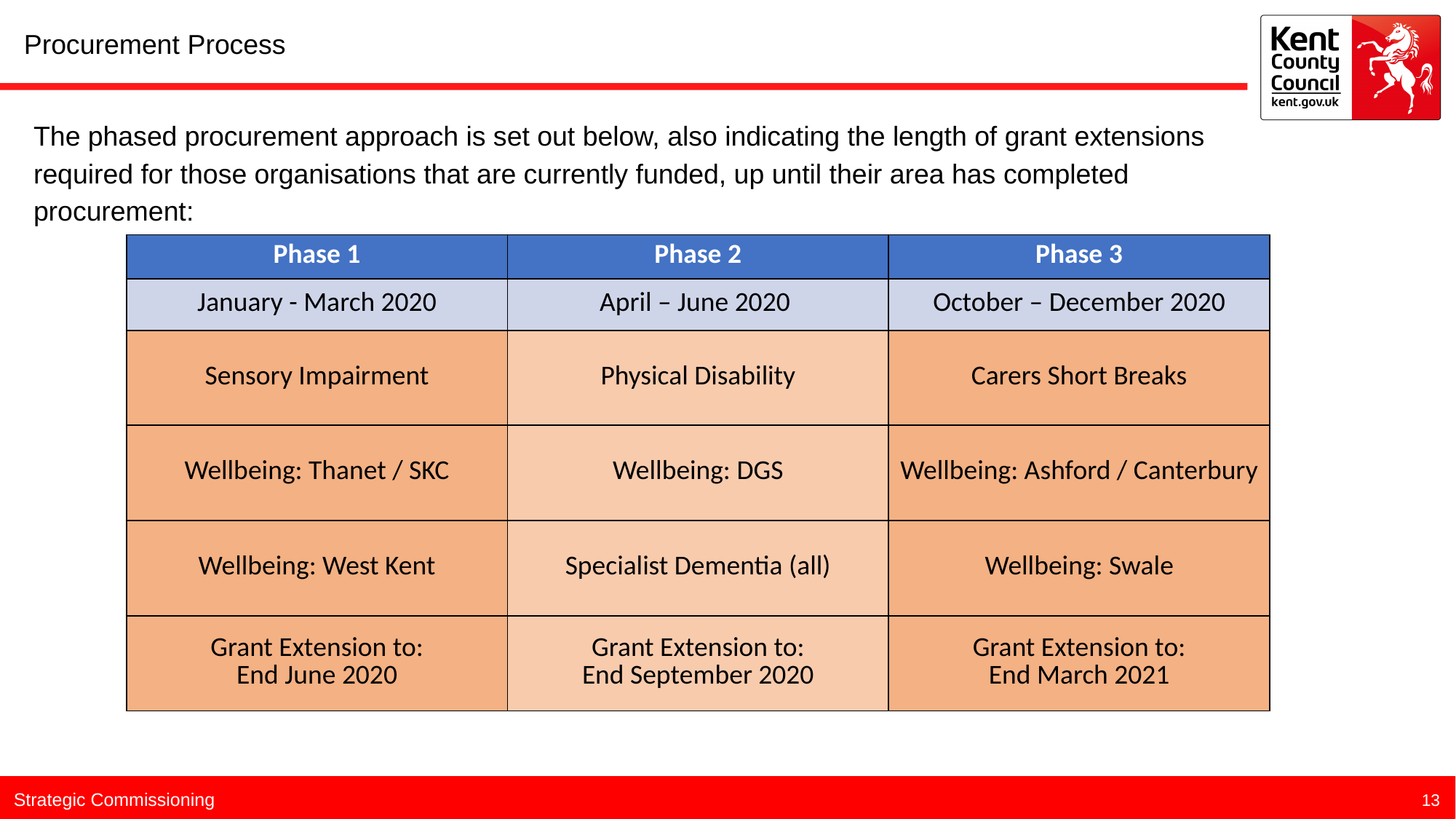

Procurement Process
The phased procurement approach is set out below, also indicating the length of grant extensions required for those organisations that are currently funded, up until their area has completed procurement:
| Phase 1 | Phase 2 | Phase 3 |
| --- | --- | --- |
| January - March 2020 | April – June 2020 | October – December 2020 |
| Sensory Impairment | Physical Disability | Carers Short Breaks |
| Wellbeing: Thanet / SKC | Wellbeing: DGS | Wellbeing: Ashford / Canterbury |
| Wellbeing: West Kent | Specialist Dementia (all) | Wellbeing: Swale |
| Grant Extension to: End June 2020 | Grant Extension to: End September 2020 | Grant Extension to: End March 2021 |
13